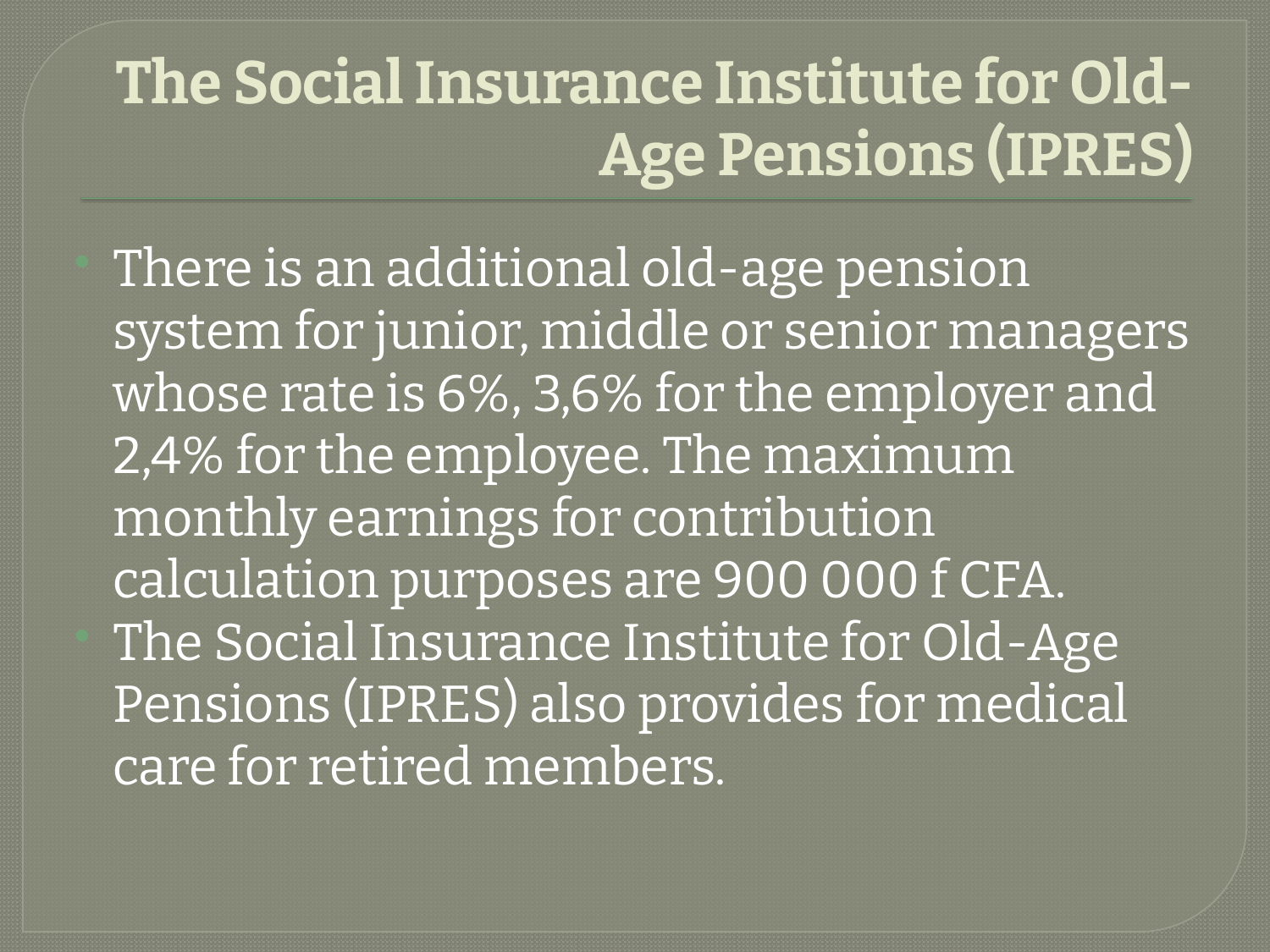

# The Social Insurance Institute for Old-Age Pensions (IPRES)
There is an additional old-age pension system for junior, middle or senior managers whose rate is 6%, 3,6% for the employer and 2,4% for the employee. The maximum monthly earnings for contribution calculation purposes are 900 000 f CFA.
The Social Insurance Institute for Old-Age Pensions (IPRES) also provides for medical care for retired members.